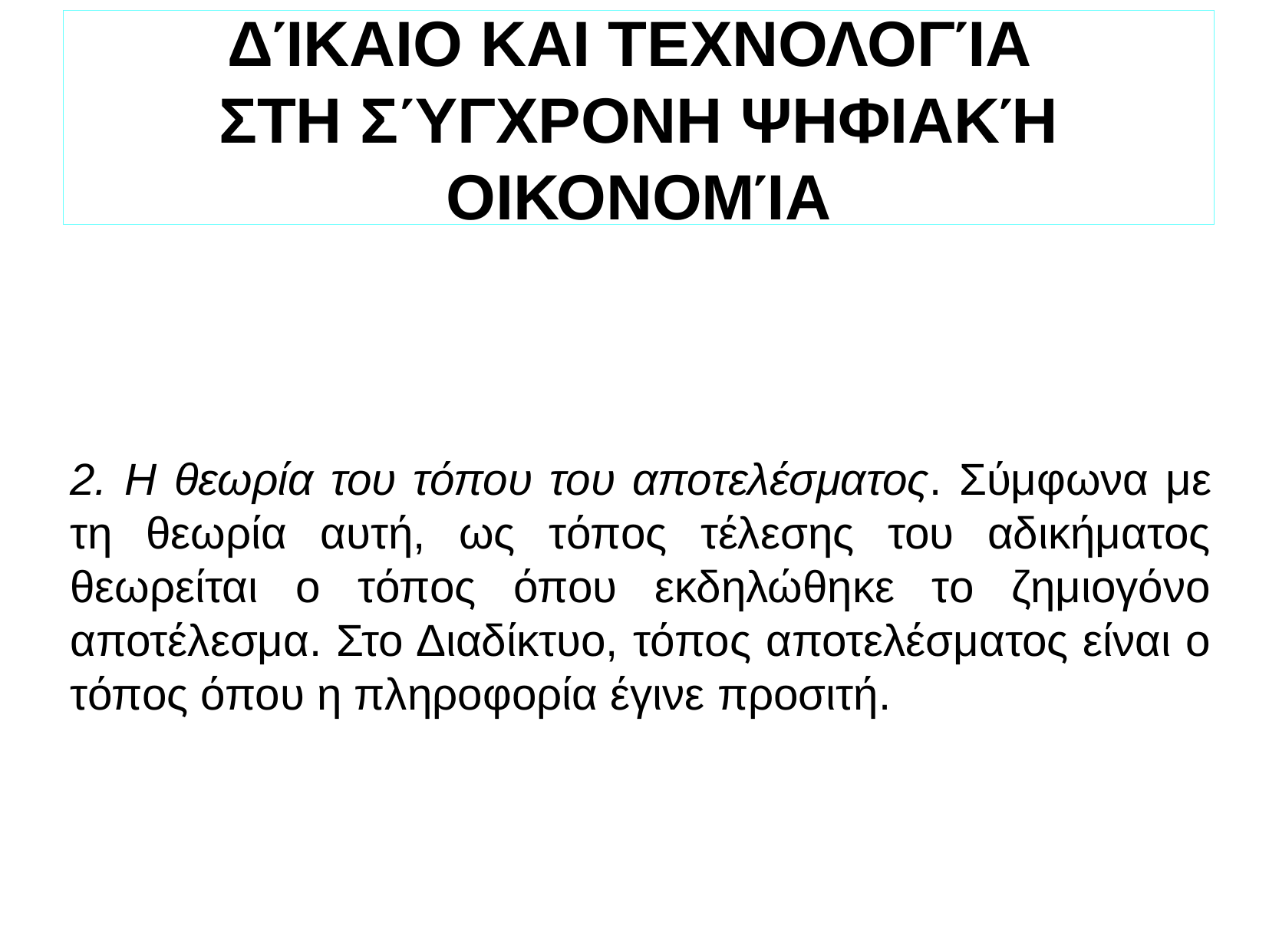

ΔΊΚΑΙΟ ΚΑΙ ΤΕΧΝΟΛΟΓΊΑ
ΣΤΗ ΣΎΓΧΡΟΝΗ ΨΗΦΙΑΚΉ ΟΙΚΟΝΟΜΊΑ
2. Η θεωρία του τόπου του αποτελέσματος. Σύμφωνα με τη θεωρία αυτή, ως τόπος τέλεσης του αδικήματος θεωρείται ο τόπος όπου εκδηλώθηκε το ζημιογόνο αποτέλεσμα. Στο Διαδίκτυο, τόπος αποτελέσματος είναι ο τόπος όπου η πληροφορία έγινε προσιτή.